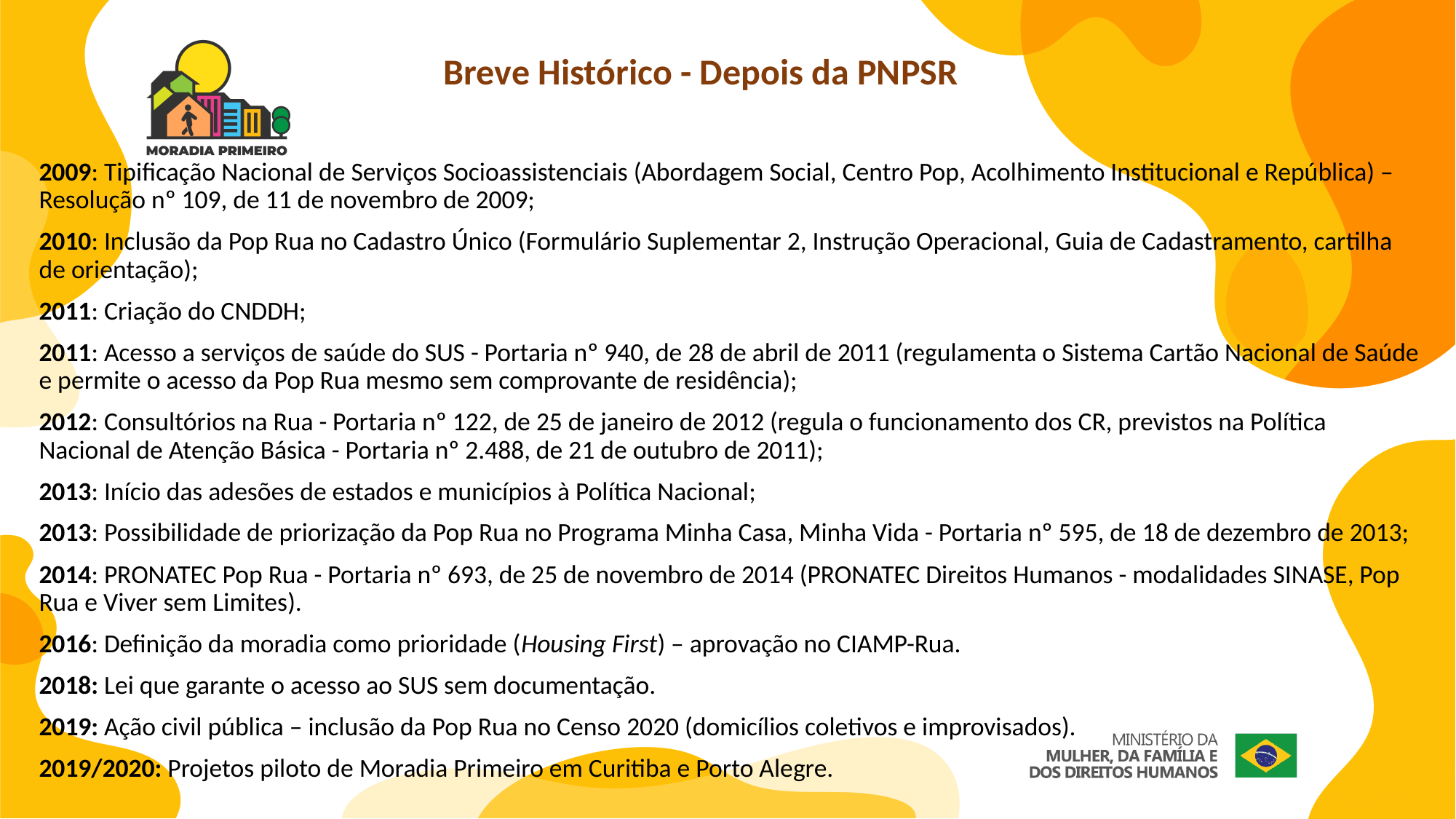

Breve Histórico - Depois da PNPSR

2009: Tipificação Nacional de Serviços Socioassistenciais (Abordagem Social, Centro Pop, Acolhimento Institucional e República) – Resolução nº 109, de 11 de novembro de 2009;
2010: Inclusão da Pop Rua no Cadastro Único (Formulário Suplementar 2, Instrução Operacional, Guia de Cadastramento, cartilha de orientação);
2011: Criação do CNDDH;
2011: Acesso a serviços de saúde do SUS - Portaria nº 940, de 28 de abril de 2011 (regulamenta o Sistema Cartão Nacional de Saúde e permite o acesso da Pop Rua mesmo sem comprovante de residência);
2012: Consultórios na Rua - Portaria nº 122, de 25 de janeiro de 2012 (regula o funcionamento dos CR, previstos na Política Nacional de Atenção Básica - Portaria nº 2.488, de 21 de outubro de 2011);
2013: Início das adesões de estados e municípios à Política Nacional;
2013: Possibilidade de priorização da Pop Rua no Programa Minha Casa, Minha Vida - Portaria nº 595, de 18 de dezembro de 2013;
2014: PRONATEC Pop Rua - Portaria nº 693, de 25 de novembro de 2014 (PRONATEC Direitos Humanos - modalidades SINASE, Pop Rua e Viver sem Limites).
2016: Definição da moradia como prioridade (Housing First) – aprovação no CIAMP-Rua.
2018: Lei que garante o acesso ao SUS sem documentação.
2019: Ação civil pública – inclusão da Pop Rua no Censo 2020 (domicílios coletivos e improvisados).
2019/2020: Projetos piloto de Moradia Primeiro em Curitiba e Porto Alegre.